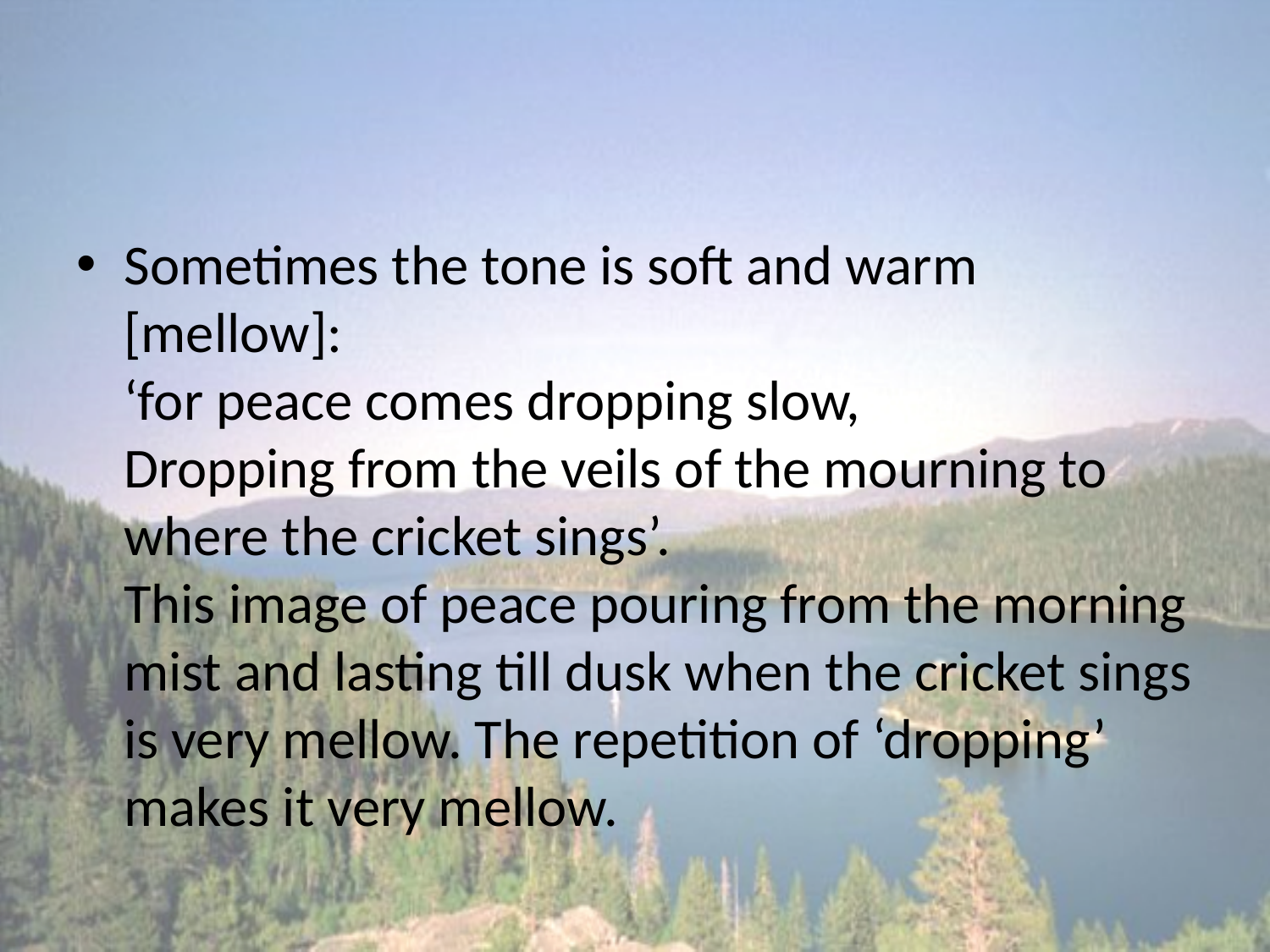

#
Sometimes the tone is soft and warm [mellow]:
‘for peace comes dropping slow,
Dropping from the veils of the mourning to where the cricket sings’.
This image of peace pouring from the morning mist and lasting till dusk when the cricket sings is very mellow. The repetition of ‘dropping’ makes it very mellow.